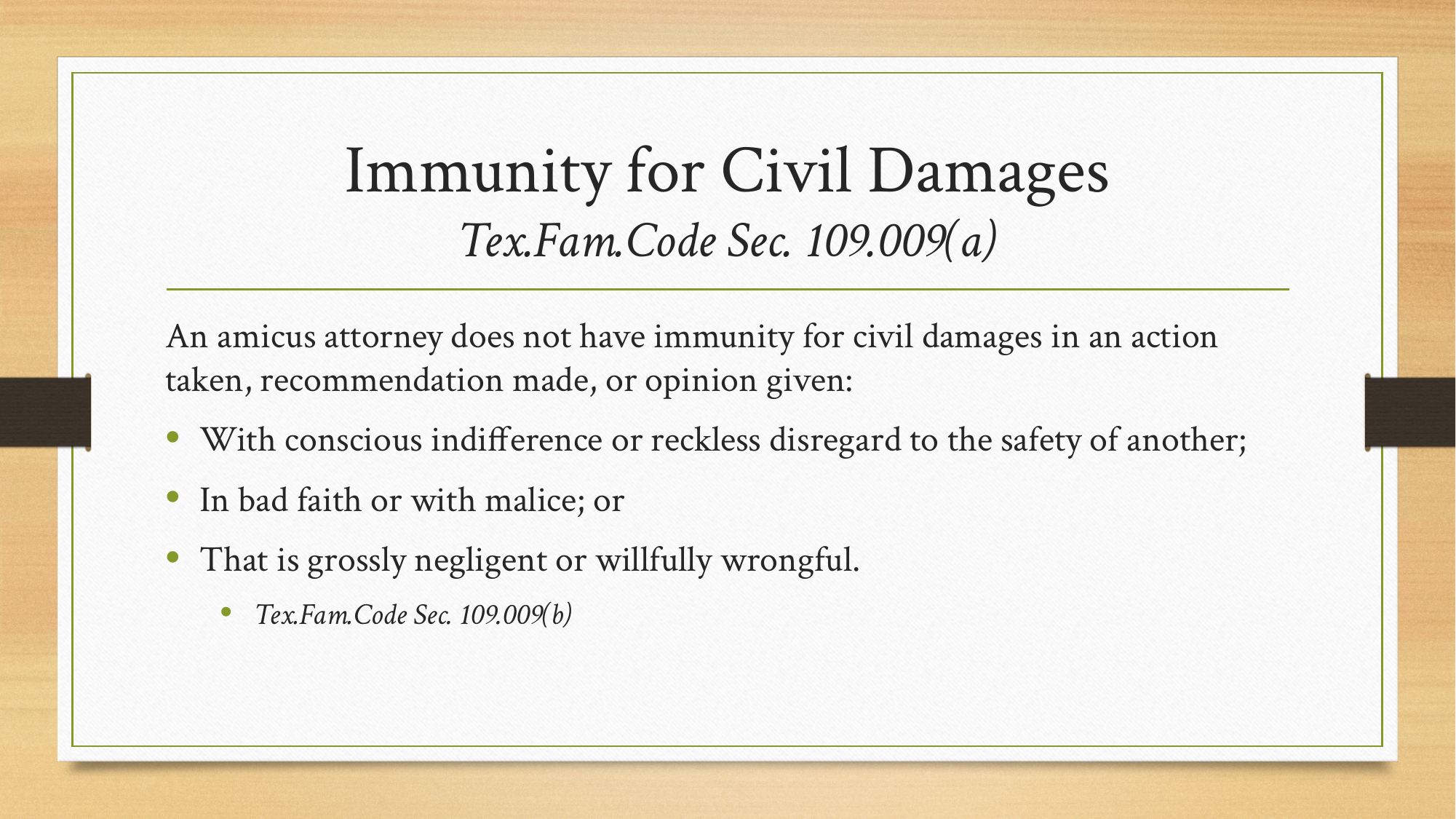

# Immunity for Civil Damages Tex.Fam.Code Sec. 109.009(a)
An amicus attorney does not have immunity for civil damages in an action taken, recommendation made, or opinion given:
With conscious indifference or reckless disregard to the safety of another;
In bad faith or with malice; or
That is grossly negligent or willfully wrongful.
Tex.Fam.Code Sec. 109.009(b)